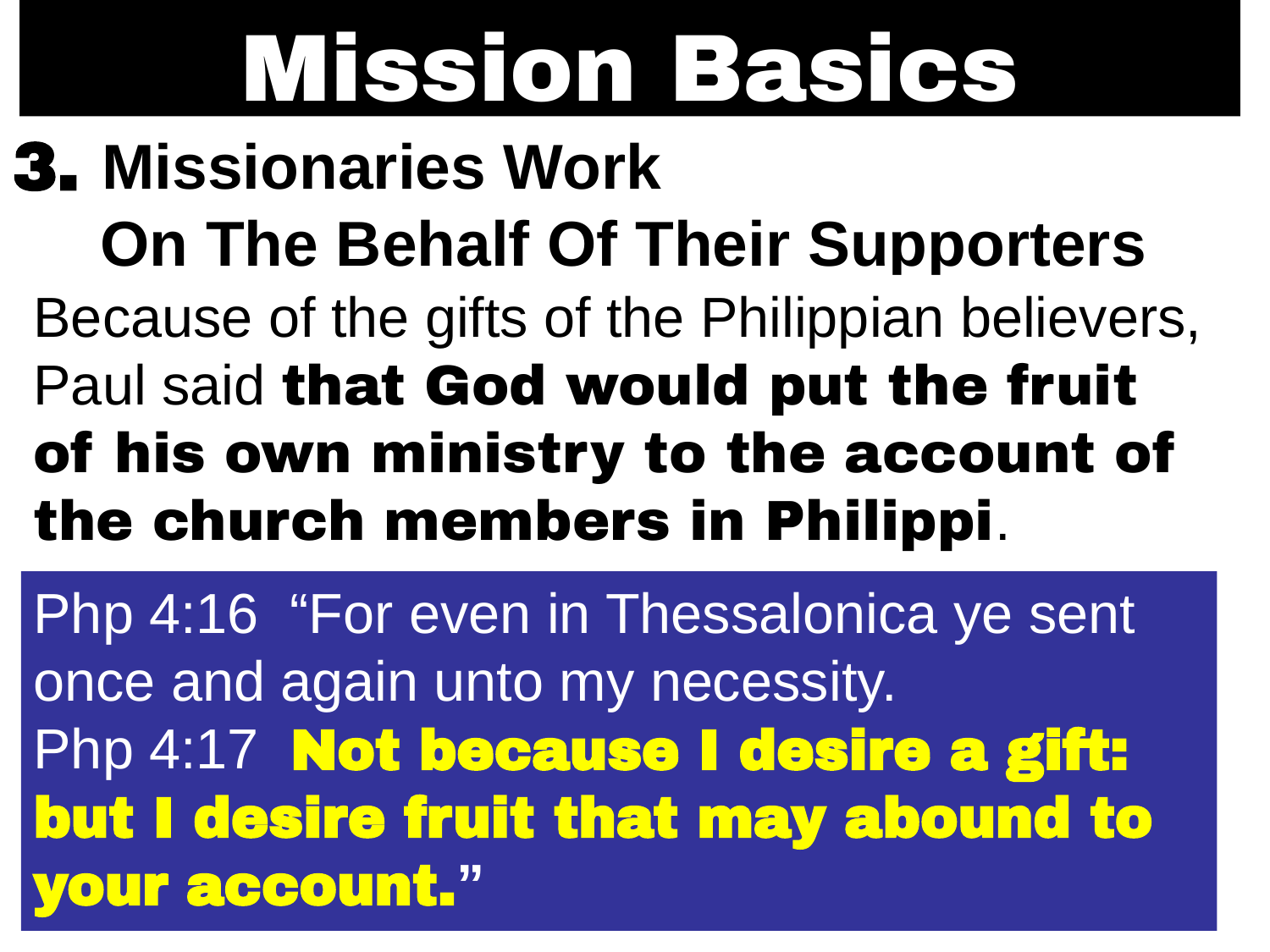

Mission Basics
3. Missionaries Work
     On The Behalf Of Their Supporters

Because of the gifts of the Philippian believers, Paul said that God would put the fruit of his own ministry to the account of the church members in Philippi.
Php 4:16  “For even in Thessalonica ye sent once and again unto my necessity.
Php 4:17  Not because I desire a gift: but I desire fruit that may abound to your account.”